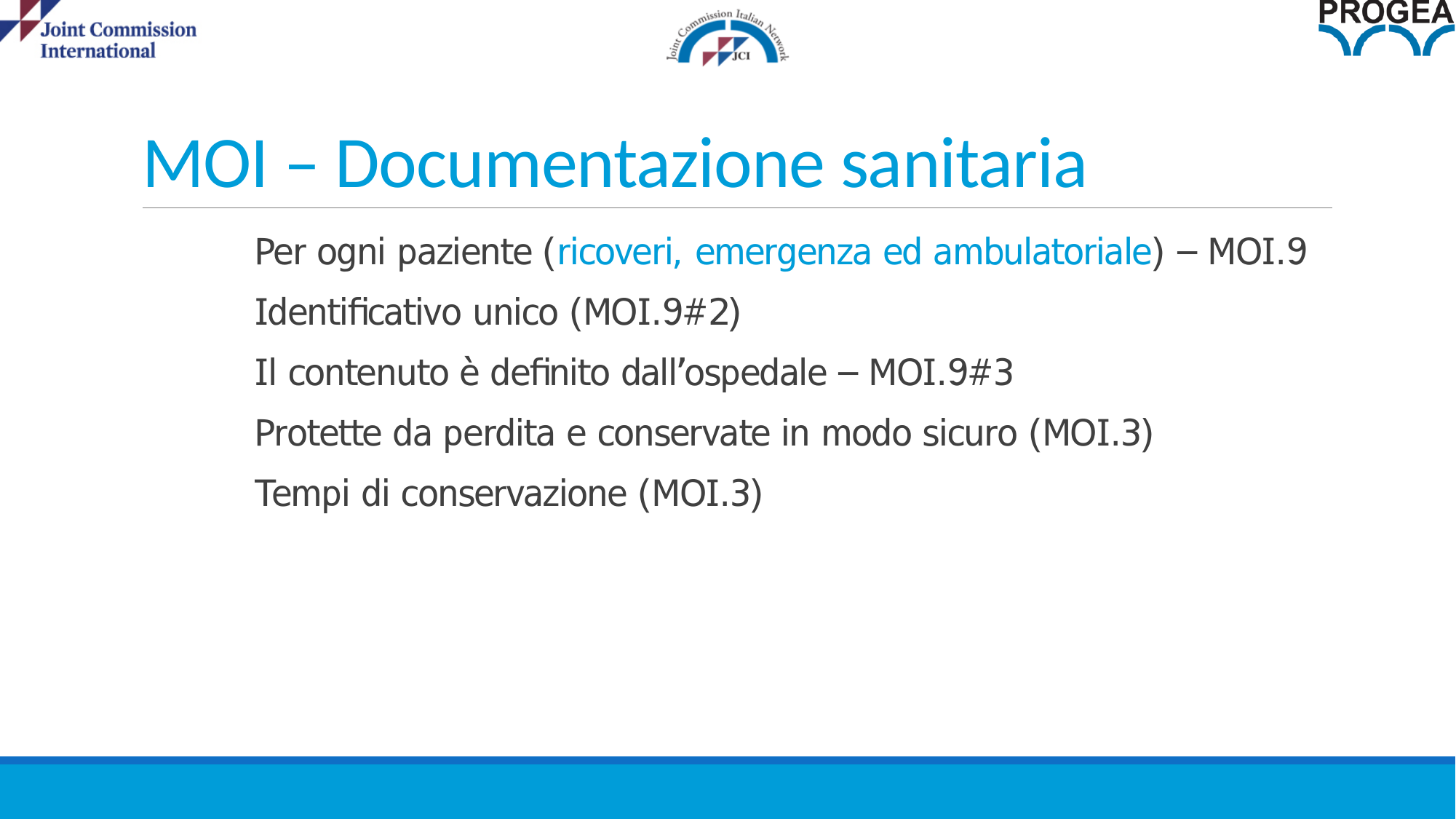

# MOI – Documentazione sanitaria
Per ogni paziente (ricoveri, emergenza ed ambulatoriale) – MOI.9
Identificativo unico (MOI.9#2)
Il contenuto è definito dall’ospedale – MOI.9#3
Protette da perdita e conservate in modo sicuro (MOI.3)
Tempi di conservazione (MOI.3)